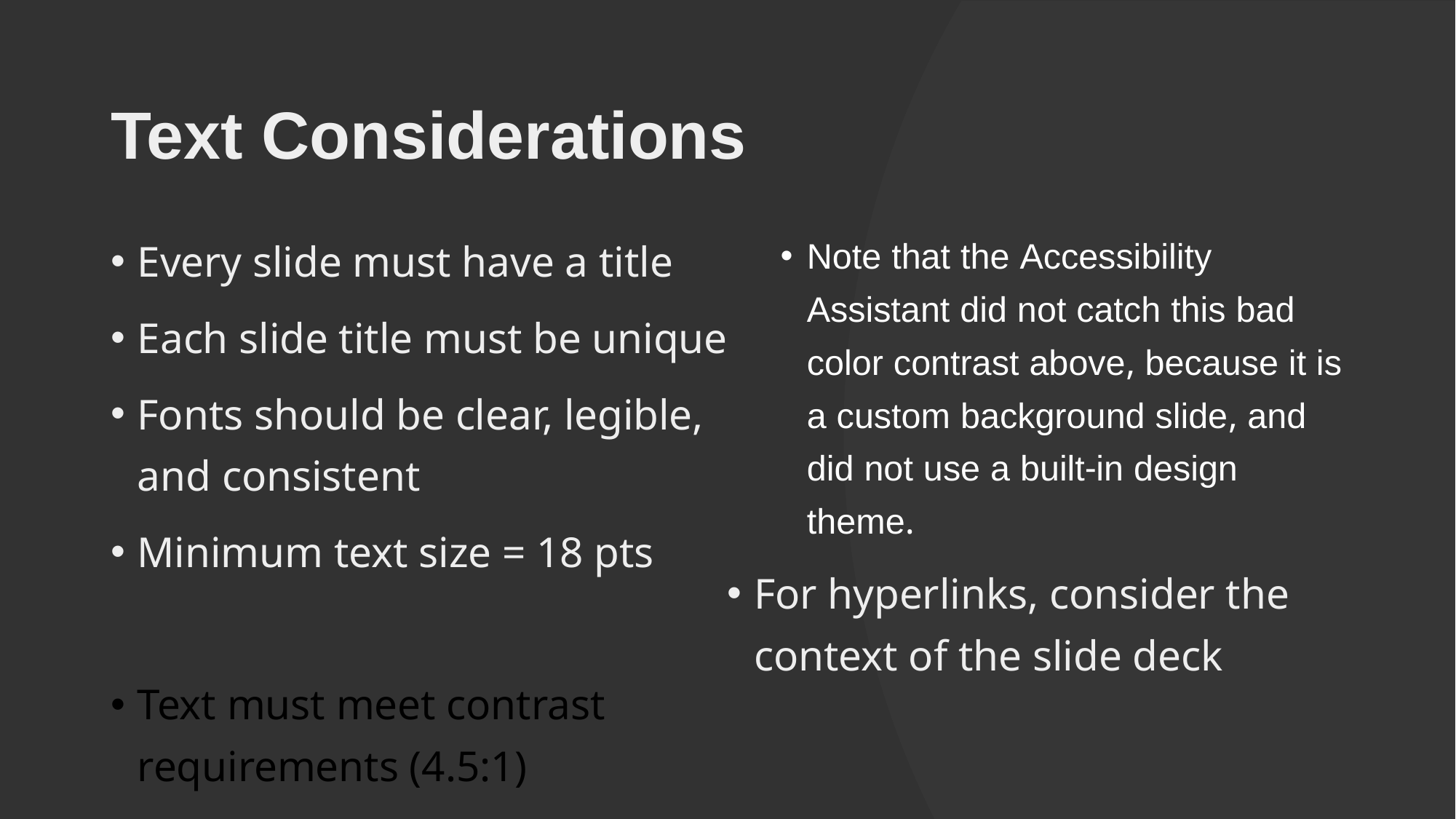

# Text Considerations
Every slide must have a title
Each slide title must be unique
Fonts should be clear, legible, and consistent
Minimum text size = 18 pts

Text must meet contrast requirements (4.5:1)
Note that the Accessibility Assistant did not catch this bad color contrast above, because it is a custom background slide, and did not use a built-in design theme.
For hyperlinks, consider the context of the slide deck